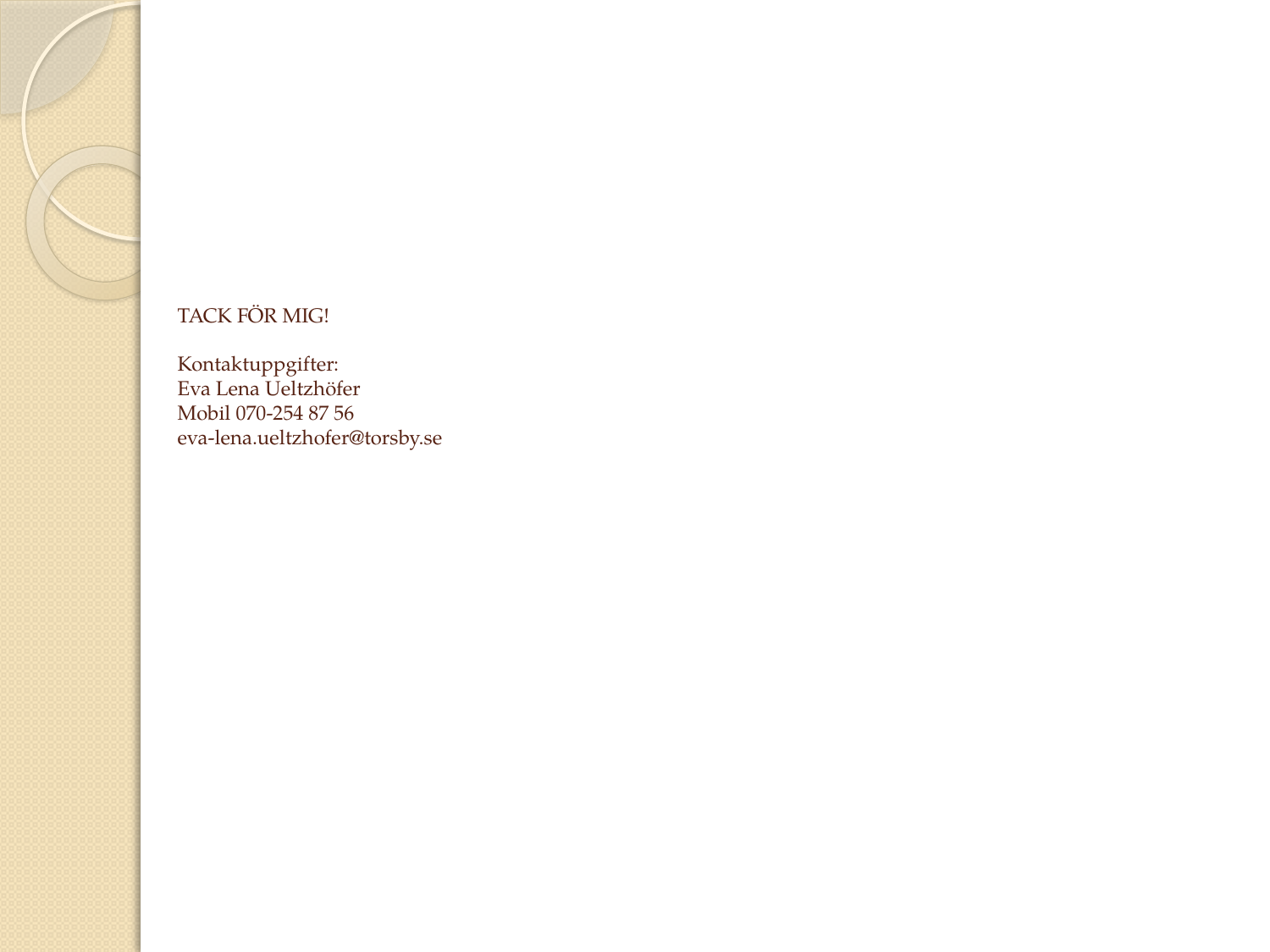

# TACK FÖR MIG! Kontaktuppgifter: Eva Lena Ueltzhöfer Mobil 070-254 87 56 eva-lena.ueltzhofer@torsby.se